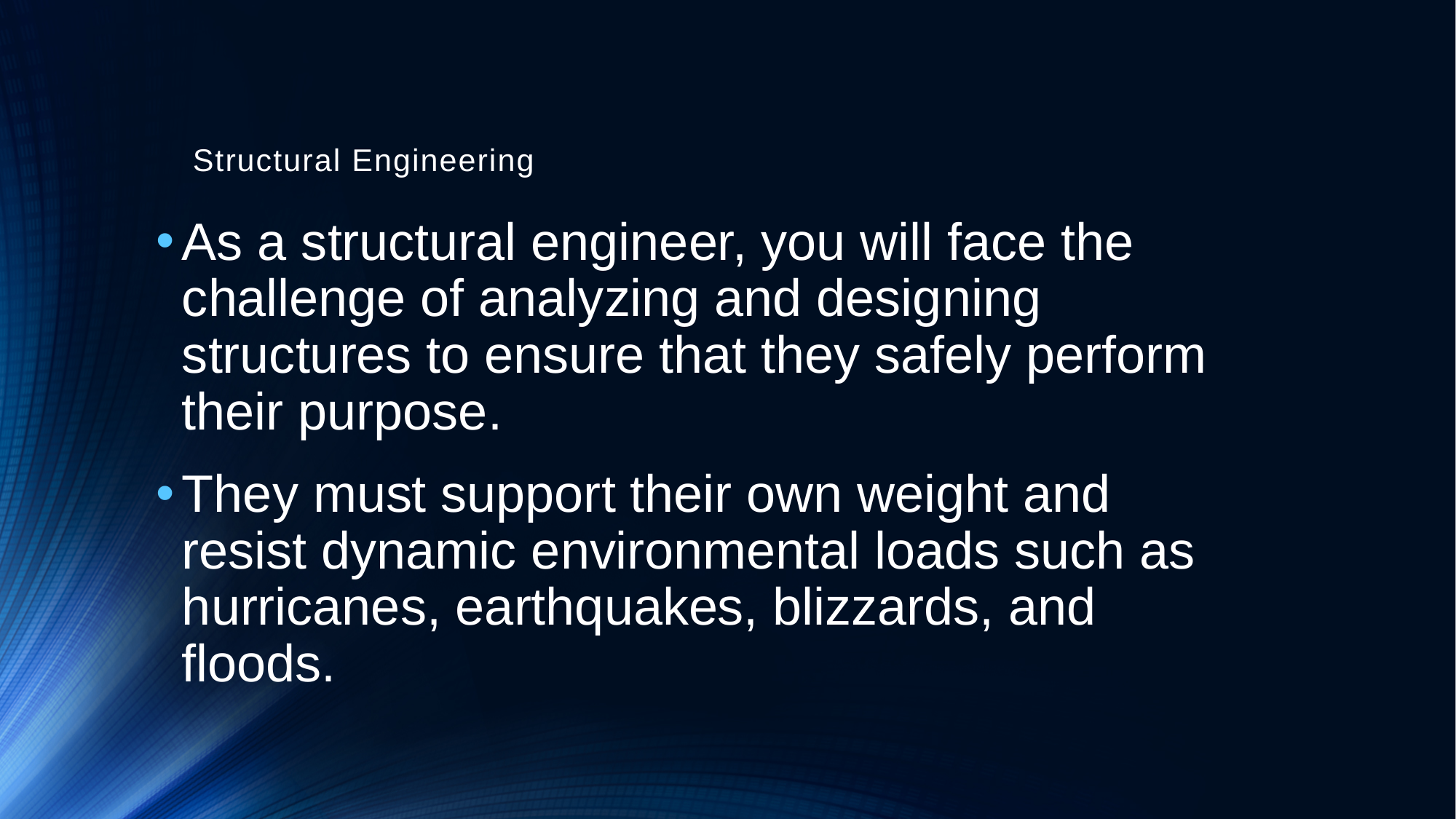

# Structural Engineering
As a structural engineer, you will face the challenge of analyzing and designing structures to ensure that they safely perform their purpose.
They must support their own weight and resist dynamic environmental loads such as hurricanes, earthquakes, blizzards, and floods.